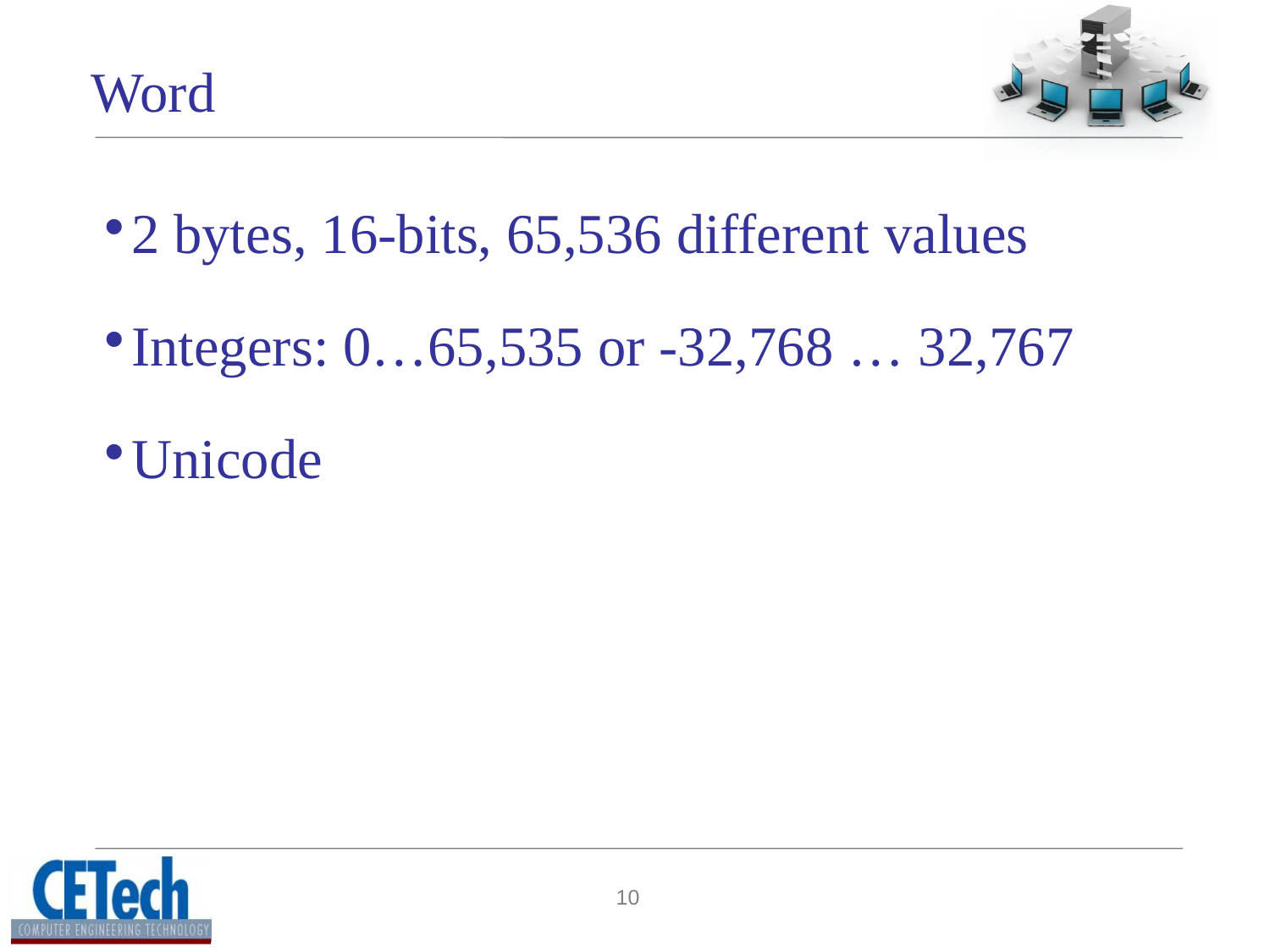

# Word
2 bytes, 16-bits, 65,536 different values
Integers: 0…65,535 or -32,768 … 32,767
Unicode